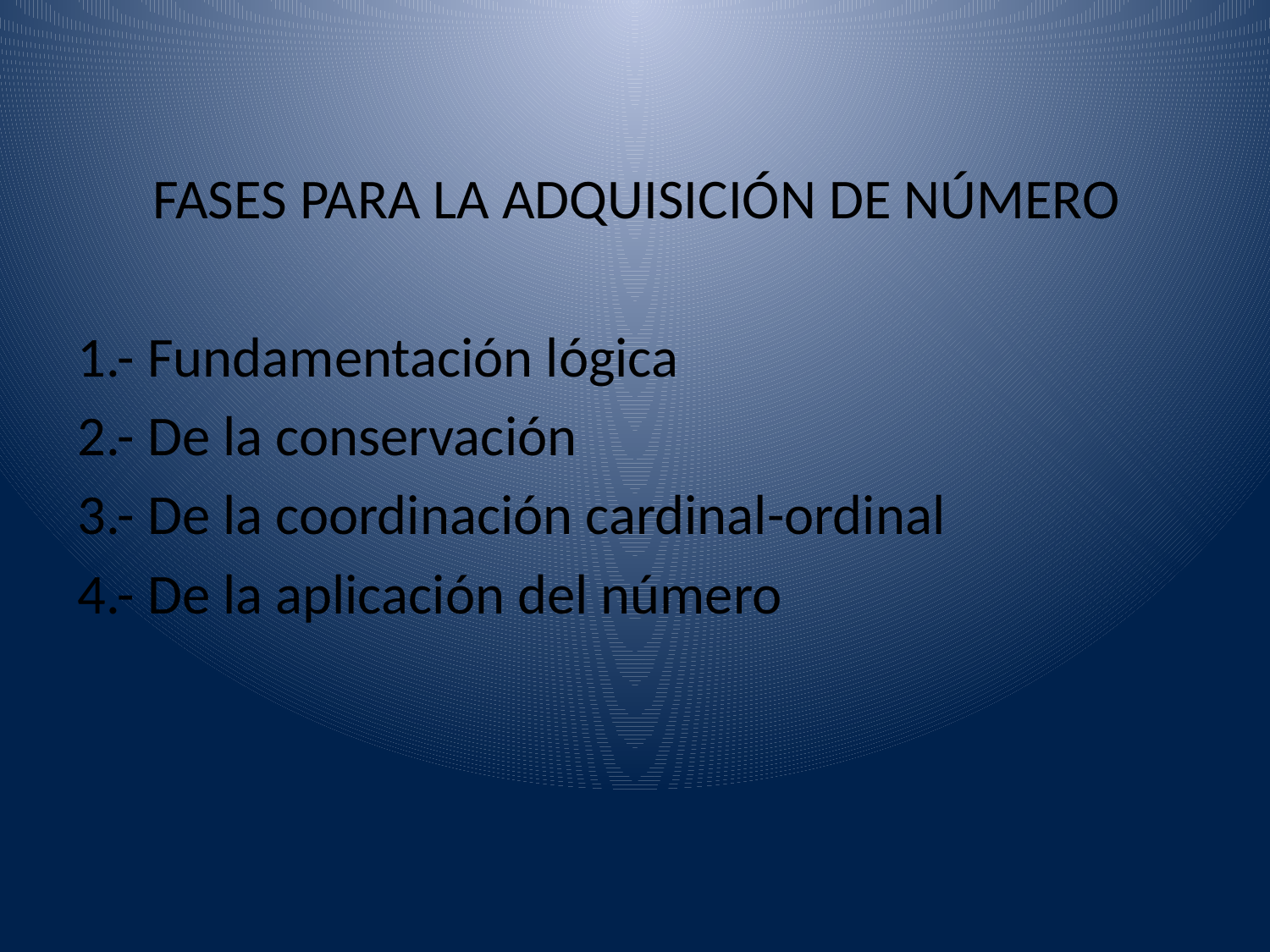

FASES PARA LA ADQUISICIÓN DE NÚMERO

1.- Fundamentación lógica
2.- De la conservación
3.- De la coordinación cardinal-ordinal
4.- De la aplicación del número